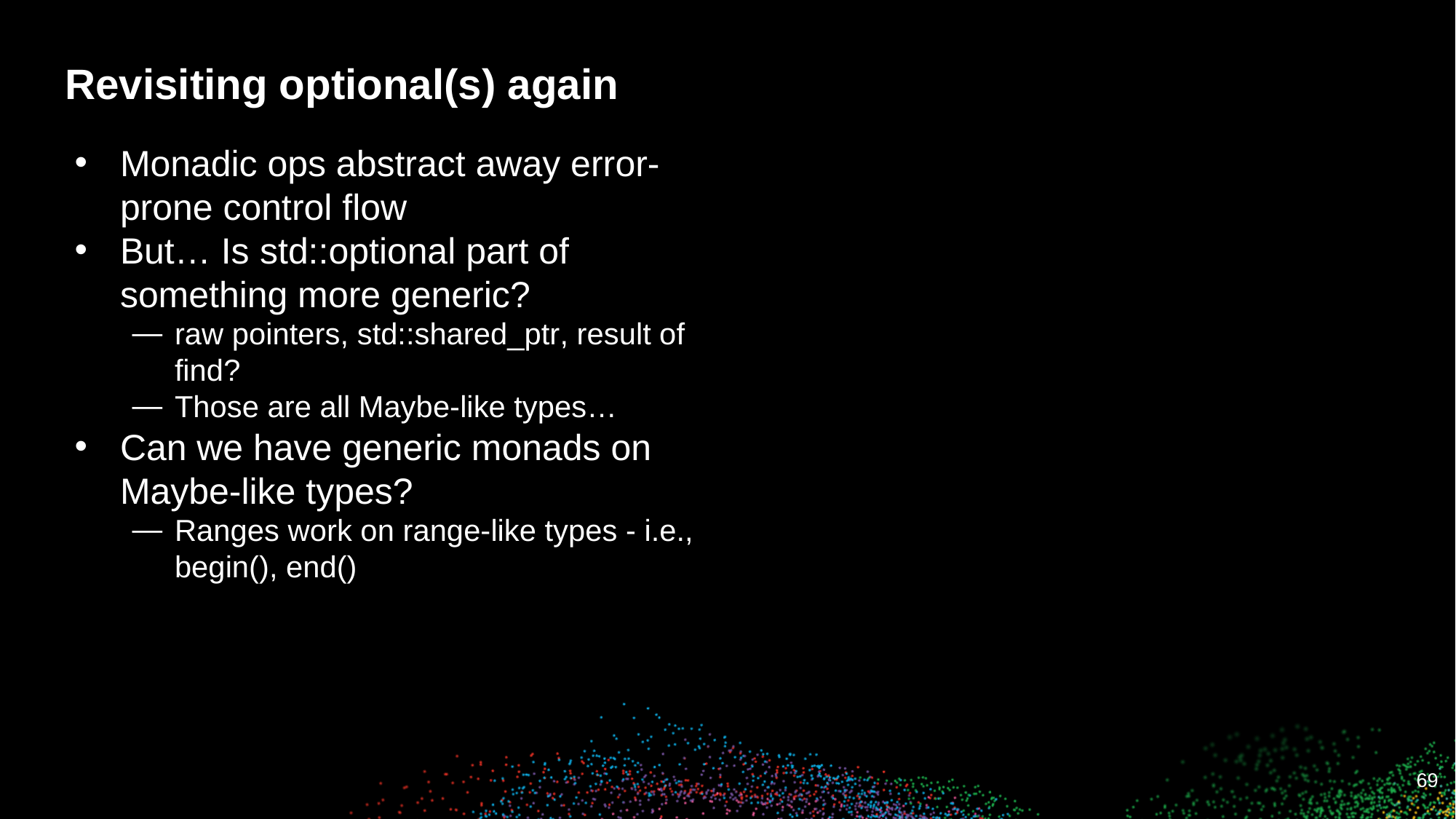

# Revisiting optional(s) again
Monadic ops abstract away error-prone control flow
But… Is std::optional part of something more generic?
raw pointers, std::shared_ptr, result of find?
Those are all Maybe-like types…
Can we have generic monads on Maybe-like types?
Ranges work on range-like types - i.e., begin(), end()
69